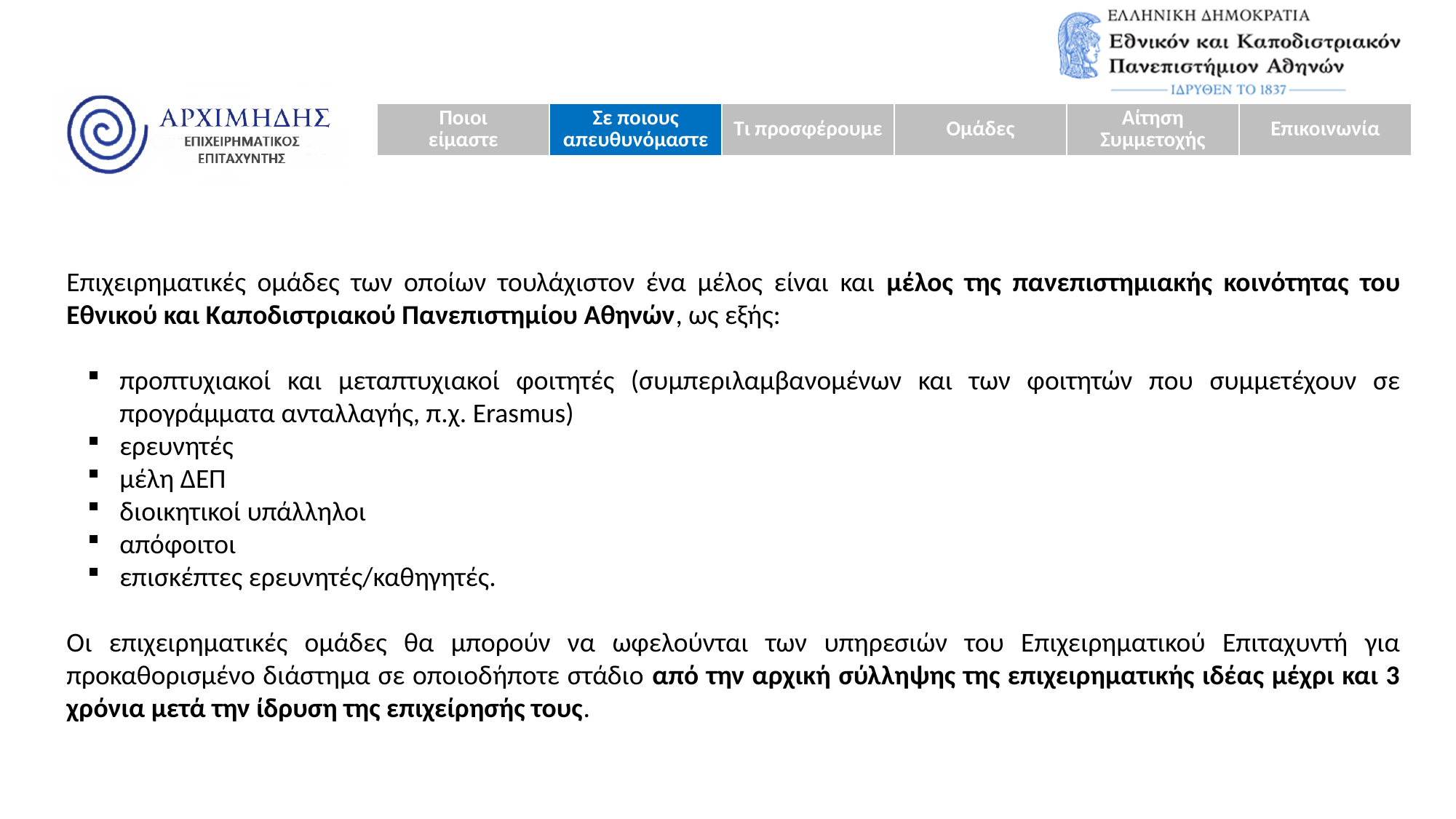

| Ποιοι είμαστε | Σε ποιους απευθυνόμαστε | Τι προσφέρουμε | Ομάδες | Αίτηση Συμμετοχής | Επικοινωνία |
| --- | --- | --- | --- | --- | --- |
Επιχειρηματικές ομάδες των οποίων τουλάχιστον ένα μέλος είναι και μέλος της πανεπιστημιακής κοινότητας του Εθνικού και Καποδιστριακού Πανεπιστημίου Αθηνών, ως εξής:

προπτυχιακοί και μεταπτυχιακοί φοιτητές (συμπεριλαμβανομένων και των φοιτητών που συμμετέχουν σε προγράμματα ανταλλαγής, π.χ. Erasmus)
ερευνητές
μέλη ΔΕΠ
διοικητικοί υπάλληλοι
απόφοιτοι
επισκέπτες ερευνητές/καθηγητές.

Οι επιχειρηματικές ομάδες θα μπορούν να ωφελούνται των υπηρεσιών του Επιχειρηματικού Επιταχυντή για προκαθορισμένο διάστημα σε οποιοδήποτε στάδιο από την αρχική σύλληψης της επιχειρηματικής ιδέας μέχρι και 3 χρόνια μετά την ίδρυση της επιχείρησής τους.